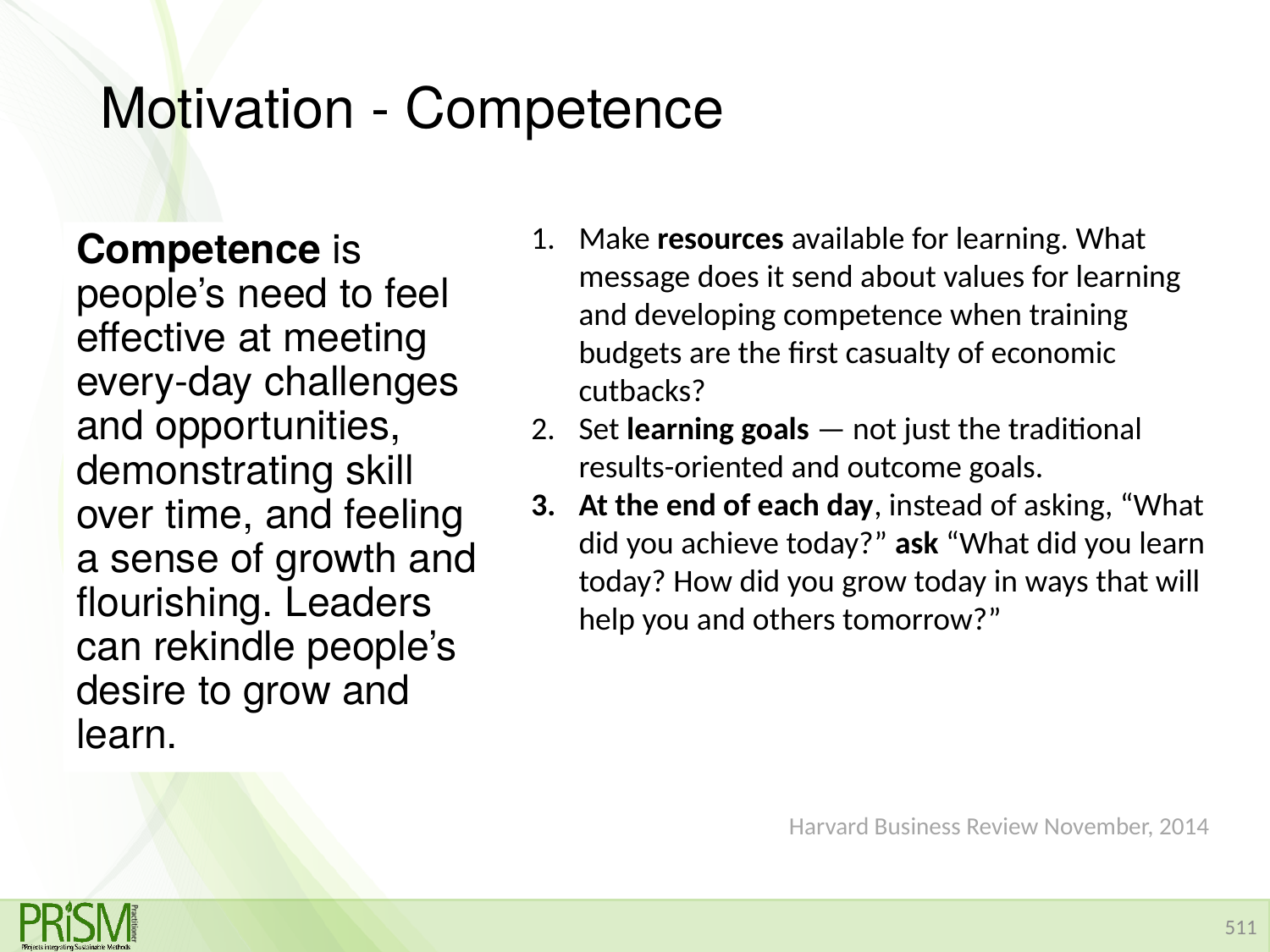

# Motivation - Competence
Make resources available for learning. What message does it send about values for learning and developing competence when training budgets are the first casualty of economic cutbacks?
Set learning goals — not just the traditional results-oriented and outcome goals.
At the end of each day, instead of asking, “What did you achieve today?” ask “What did you learn today? How did you grow today in ways that will help you and others tomorrow?”
Competence is people’s need to feel effective at meeting every-day challenges and opportunities, demonstrating skill over time, and feeling a sense of growth and flourishing. Leaders can rekindle people’s desire to grow and learn.
Harvard Business Review November, 2014
511